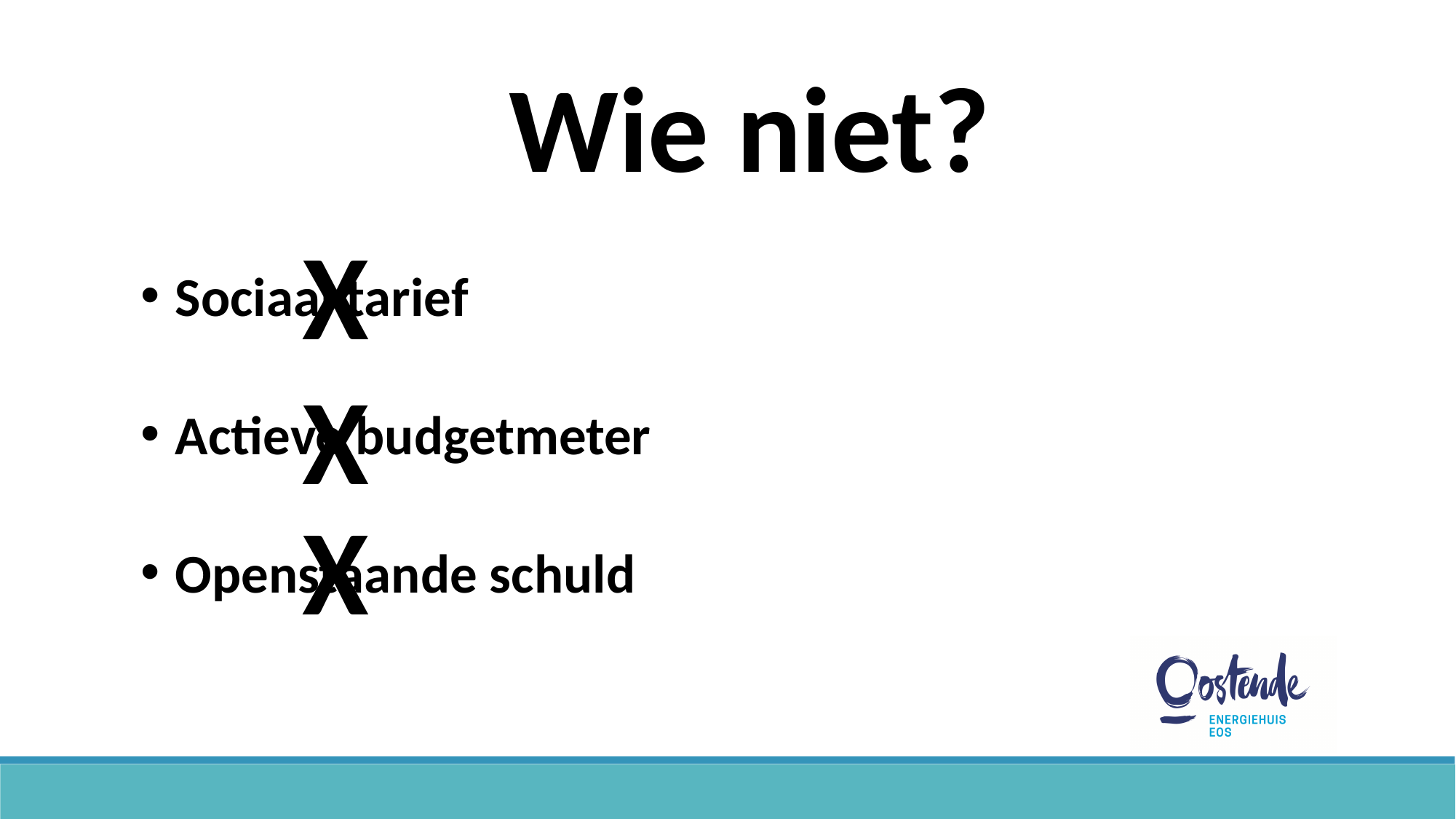

Wie niet?

Sociaal tarief

Actieve budgetmeter

Openstaande schuld
X
X
X